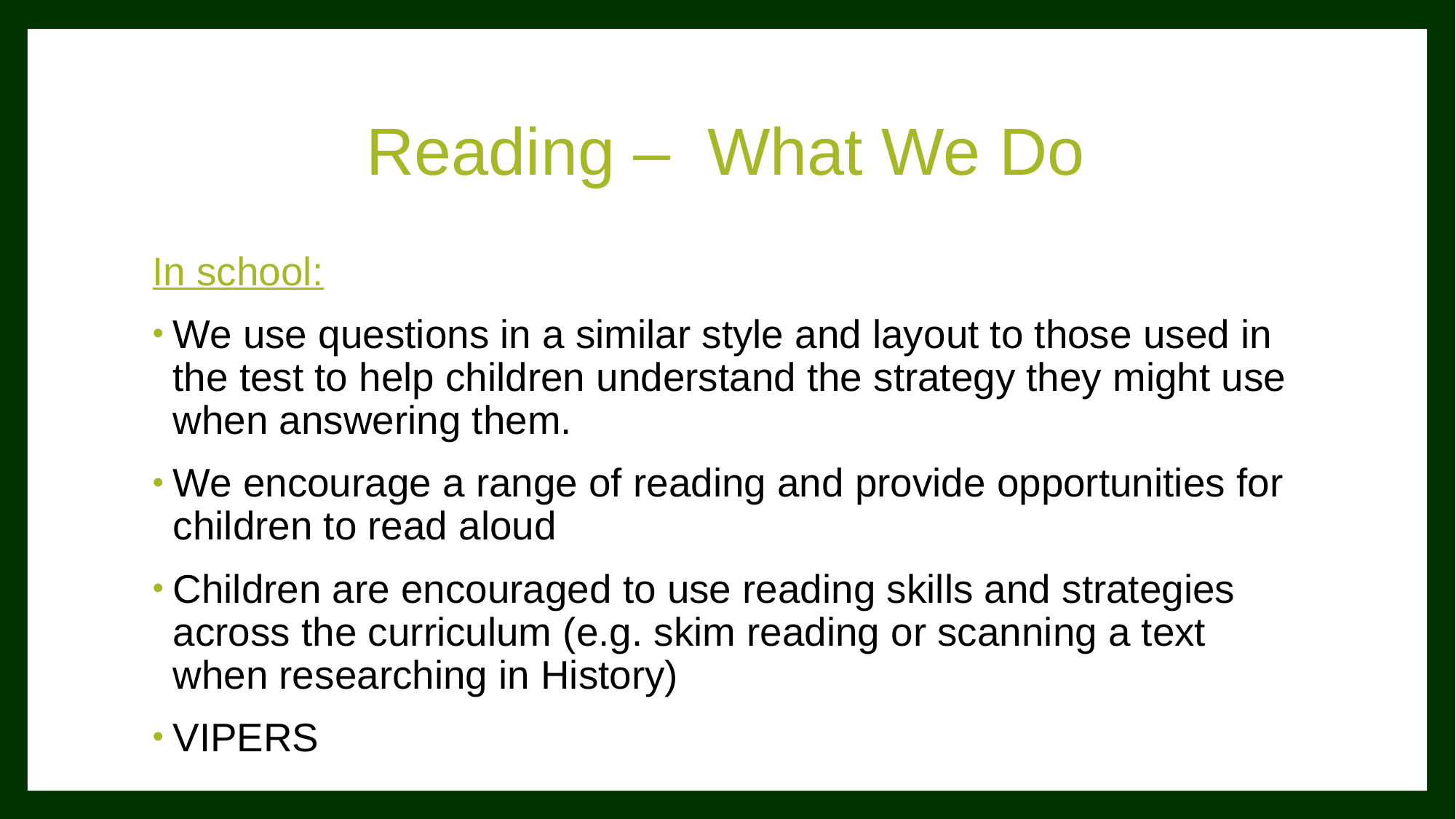

# Reading –  What We Do
In school:
We use questions in a similar style and layout to those used in the test to help children understand the strategy they might use when answering them.
We encourage a range of reading and provide opportunities for children to read aloud
Children are encouraged to use reading skills and strategies across the curriculum (e.g. skim reading or scanning a text when researching in History)
VIPERS